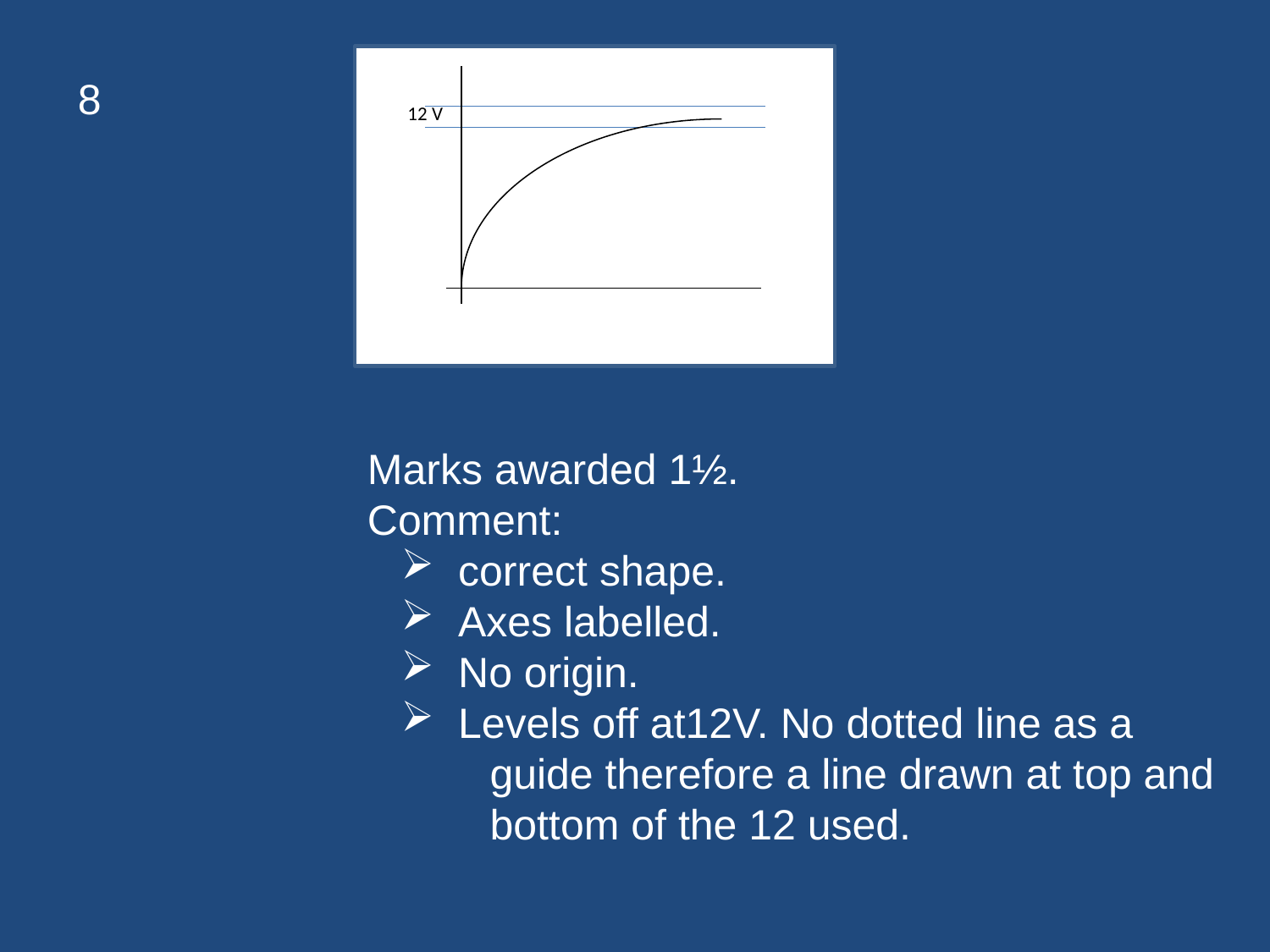

8
12 V

Marks awarded 1½.
Comment:
  correct shape.
  Axes labelled.
  No origin.
  Levels off at12V. No dotted line as a
     guide therefore a line drawn at top and
     bottom of the 12 used.